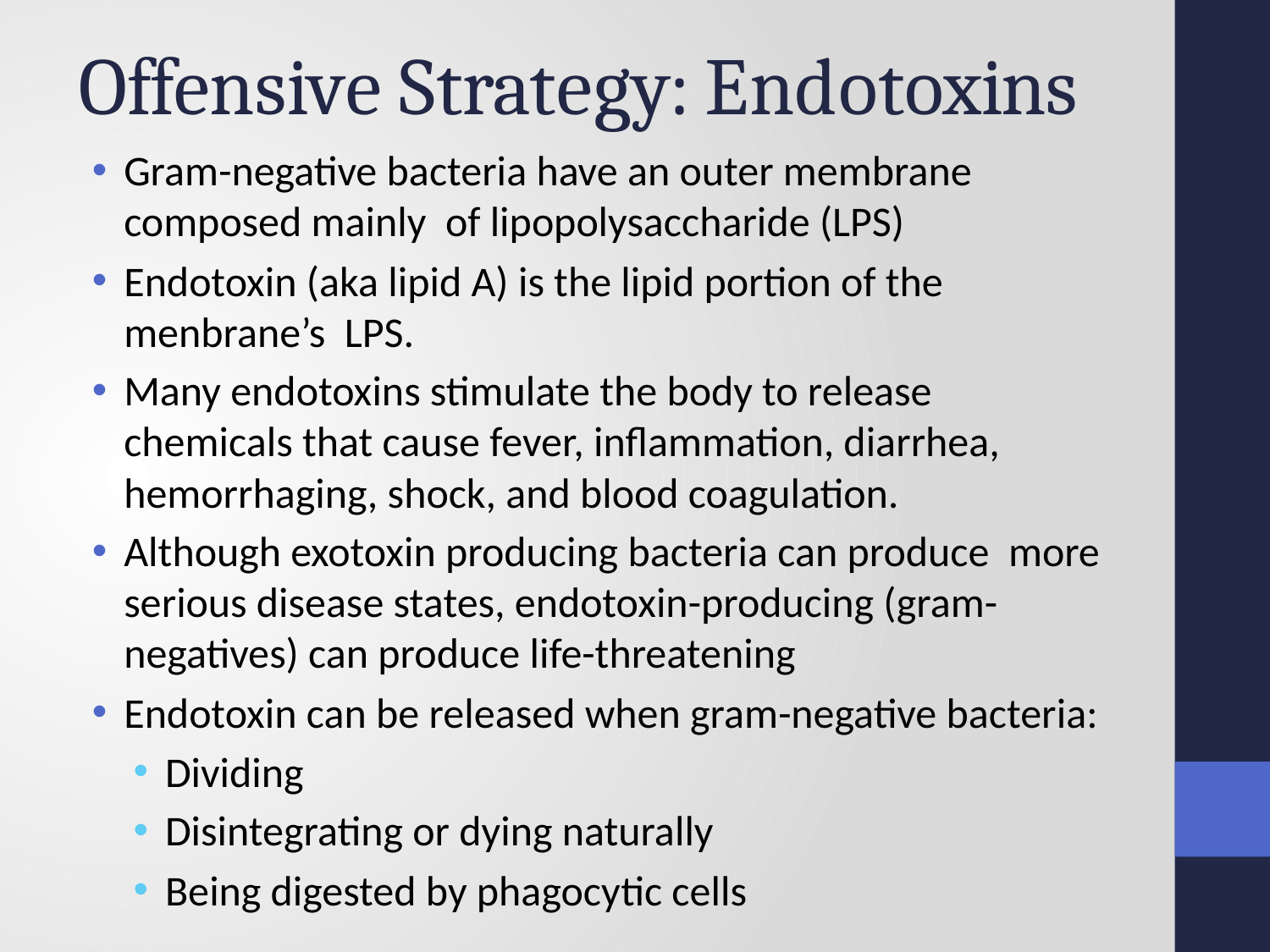

# Offensive Strategy: Endotoxins
Gram-negative bacteria have an outer membrane composed mainly  of lipopolysaccharide (LPS)
Endotoxin (aka lipid A) is the lipid portion of the menbrane’s  LPS.
Many endotoxins stimulate the body to release chemicals that cause fever, inflammation, diarrhea, hemorrhaging, shock, and blood coagulation.
Although exotoxin producing bacteria can produce  more serious disease states, endotoxin-producing (gram-negatives) can produce life-threatening
Endotoxin can be released when gram-negative bacteria:
Dividing
Disintegrating or dying naturally
Being digested by phagocytic cells